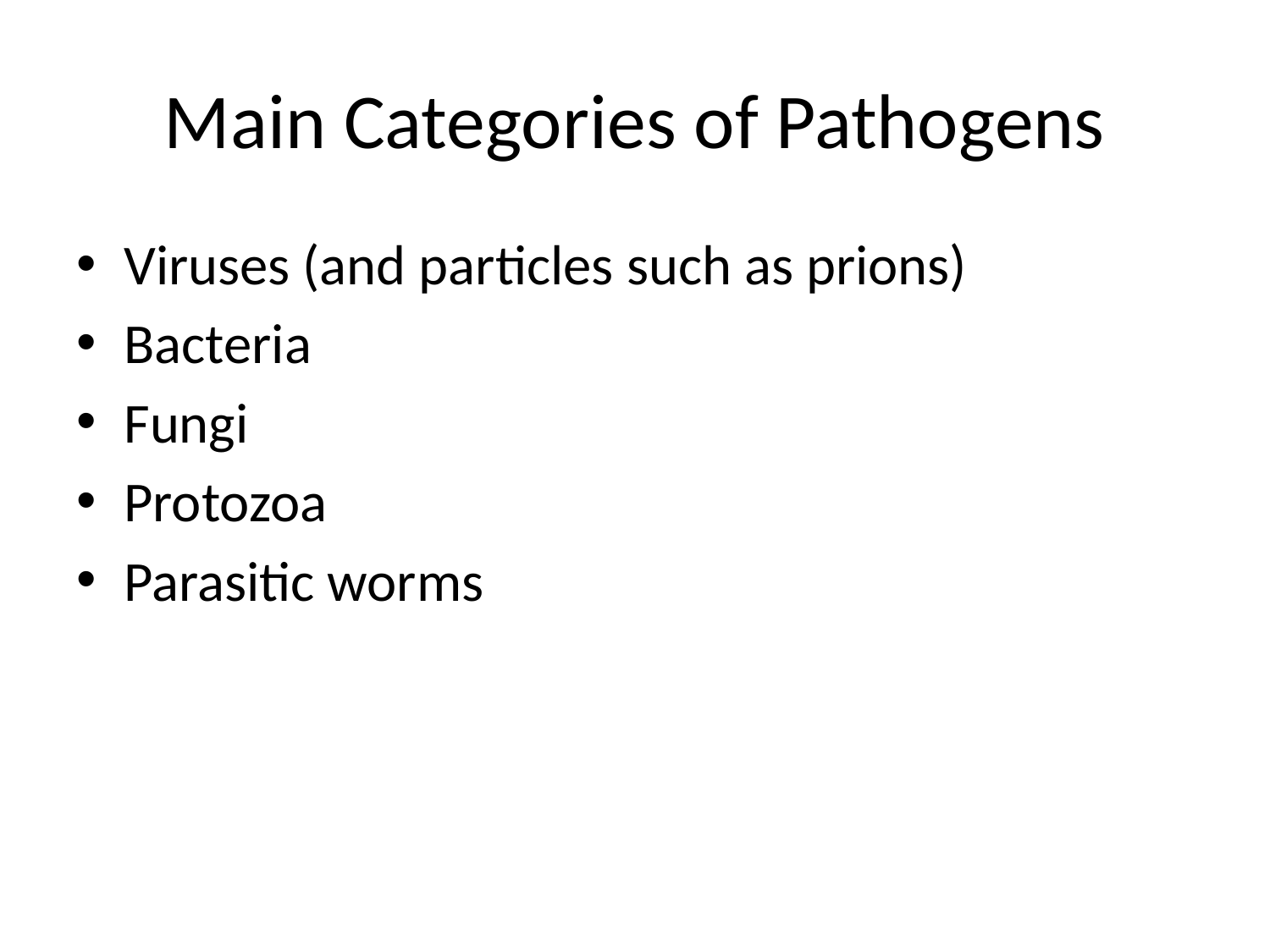

# Main Categories of Pathogens
Viruses (and particles such as prions)
Bacteria
Fungi
Protozoa
Parasitic worms